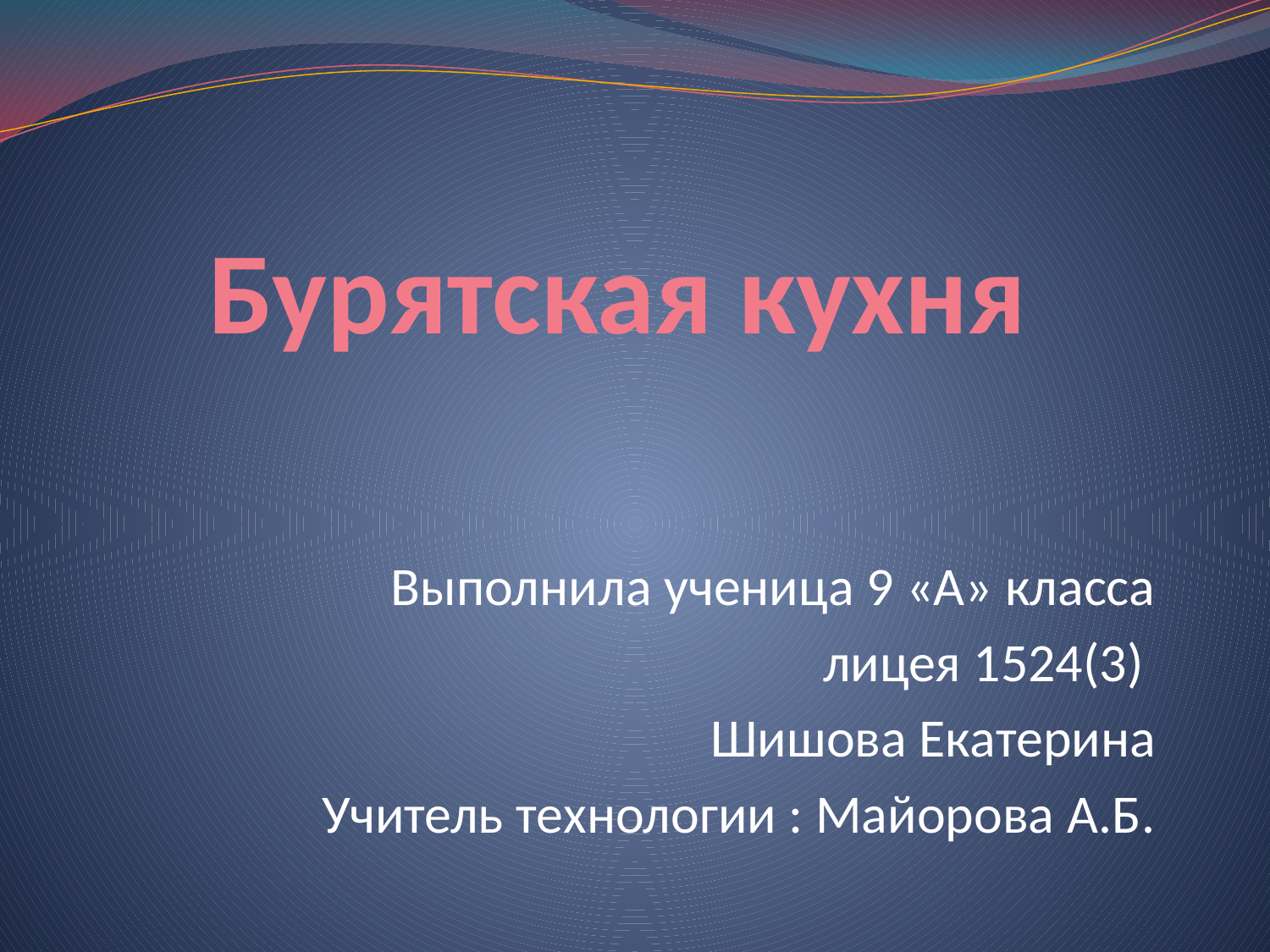

# Бурятская кухня
Выполнила ученица 9 «А» класса
 лицея 1524(3)
Шишова Екатерина
Учитель технологии : Майорова А.Б.